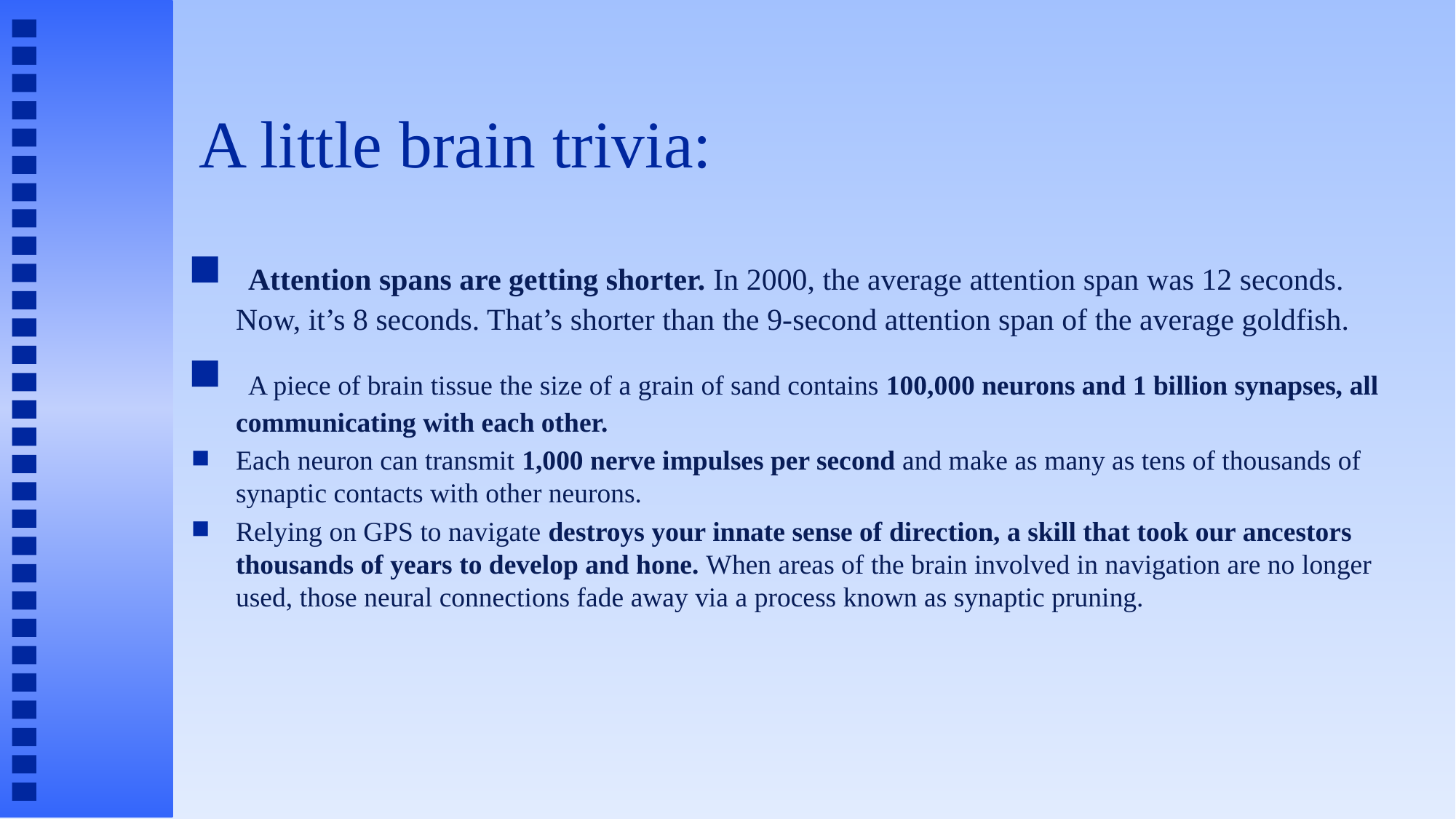

# A little brain trivia:
 Attention spans are getting shorter. In 2000, the average attention span was 12 seconds. Now, it’s 8 seconds. That’s shorter than the 9-second attention span of the average goldfish.
 A piece of brain tissue the size of a grain of sand contains 100,000 neurons and 1 billion synapses, all communicating with each other.
Each neuron can transmit 1,000 nerve impulses per second and make as many as tens of thousands of synaptic contacts with other neurons.
Relying on GPS to navigate destroys your innate sense of direction, a skill that took our ancestors thousands of years to develop and hone. When areas of the brain involved in navigation are no longer used, those neural connections fade away via a process known as synaptic pruning.